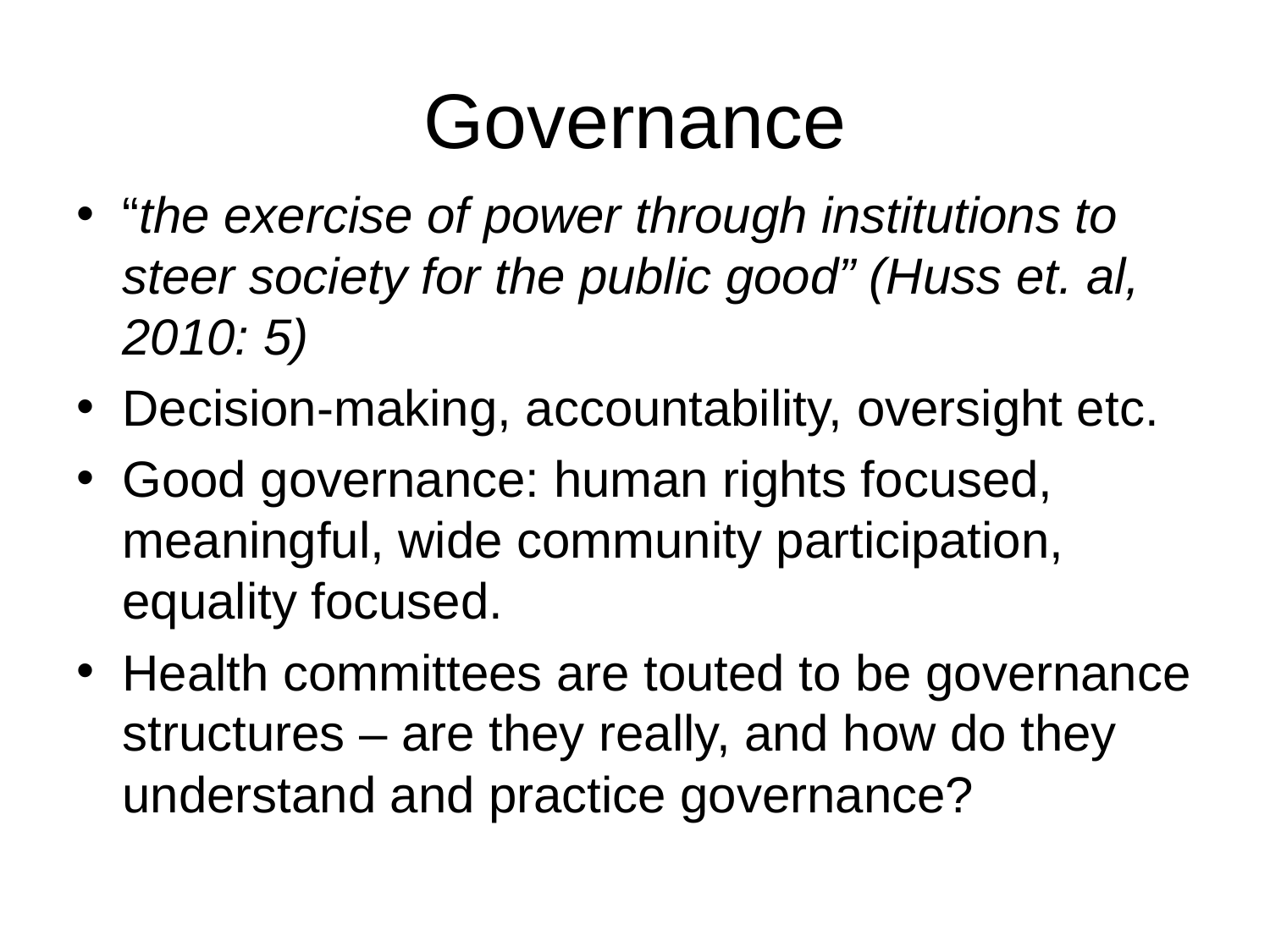

# Governance
“the exercise of power through institutions to steer society for the public good” (Huss et. al, 2010: 5)
Decision-making, accountability, oversight etc.
Good governance: human rights focused, meaningful, wide community participation, equality focused.
Health committees are touted to be governance structures – are they really, and how do they understand and practice governance?